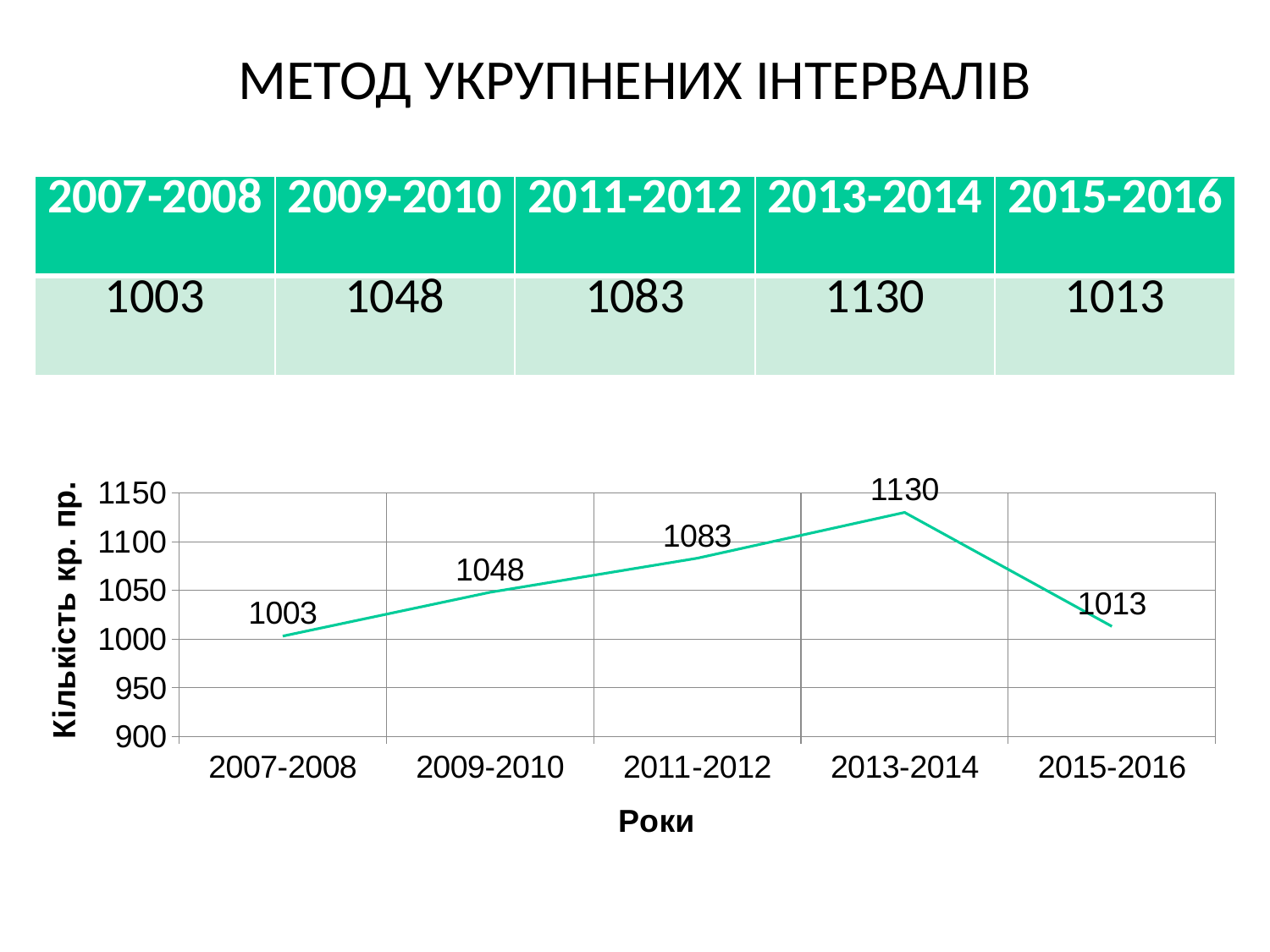

# МЕТОД УКРУПНЕНИХ ІНТЕРВАЛІВ
| 2007-2008 | 2009-2010 | 2011-2012 | 2013-2014 | 2015-2016 |
| --- | --- | --- | --- | --- |
| 1003 | 1048 | 1083 | 1130 | 1013 |

### Chart

| Category | Ряд 1 |
|---|---|
| 2007-2008 | 1003.0 |
| 2009-2010 | 1048.0 |
| 2011-2012 | 1083.0 |
| 2013-2014 | 1130.0 |
| 2015-2016 | 1013.0 |